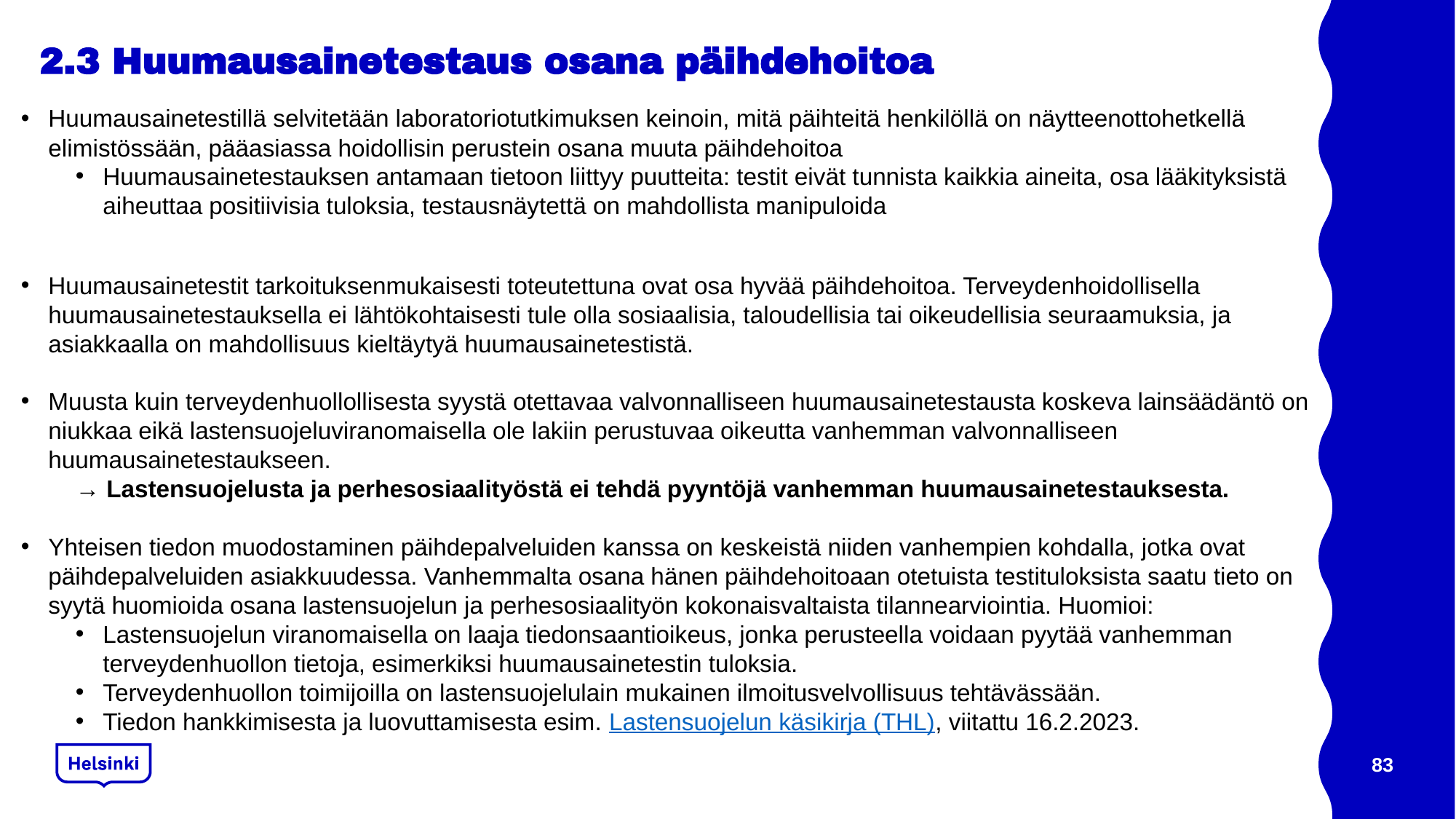

# 2.3 Huumausainetestaus osana päihdehoitoa
Huumausainetestillä selvitetään laboratoriotutkimuksen keinoin, mitä päihteitä henkilöllä on näytteenottohetkellä elimistössään, pääasiassa hoidollisin perustein osana muuta päihdehoitoa
Huumausainetestauksen antamaan tietoon liittyy puutteita: testit eivät tunnista kaikkia aineita, osa lääkityksistä aiheuttaa positiivisia tuloksia, testausnäytettä on mahdollista manipuloida

Huumausainetestit tarkoituksenmukaisesti toteutettuna ovat osa hyvää päihdehoitoa. Terveydenhoidollisella huumausainetestauksella ei lähtökohtaisesti tule olla sosiaalisia, taloudellisia tai oikeudellisia seuraamuksia, ja asiakkaalla on mahdollisuus kieltäytyä huumausainetestistä.

Muusta kuin terveydenhuollollisesta syystä otettavaa valvonnalliseen huumausainetestausta koskeva lainsäädäntö on niukkaa eikä lastensuojeluviranomaisella ole lakiin perustuvaa oikeutta vanhemman valvonnalliseen huumausainetestaukseen.
→ Lastensuojelusta ja perhesosiaalityöstä ei tehdä pyyntöjä vanhemman huumausainetestauksesta.

Yhteisen tiedon muodostaminen päihdepalveluiden kanssa on keskeistä niiden vanhempien kohdalla, jotka ovat päihdepalveluiden asiakkuudessa. Vanhemmalta osana hänen päihdehoitoaan otetuista testituloksista saatu tieto on syytä huomioida osana lastensuojelun ja perhesosiaalityön kokonaisvaltaista tilannearviointia. Huomioi:
Lastensuojelun viranomaisella on laaja tiedonsaantioikeus, jonka perusteella voidaan pyytää vanhemman terveydenhuollon tietoja, esimerkiksi huumausainetestin tuloksia.
Terveydenhuollon toimijoilla on lastensuojelulain mukainen ilmoitusvelvollisuus tehtävässään.
Tiedon hankkimisesta ja luovuttamisesta esim. Lastensuojelun käsikirja (THL), viitattu 16.2.2023.
83